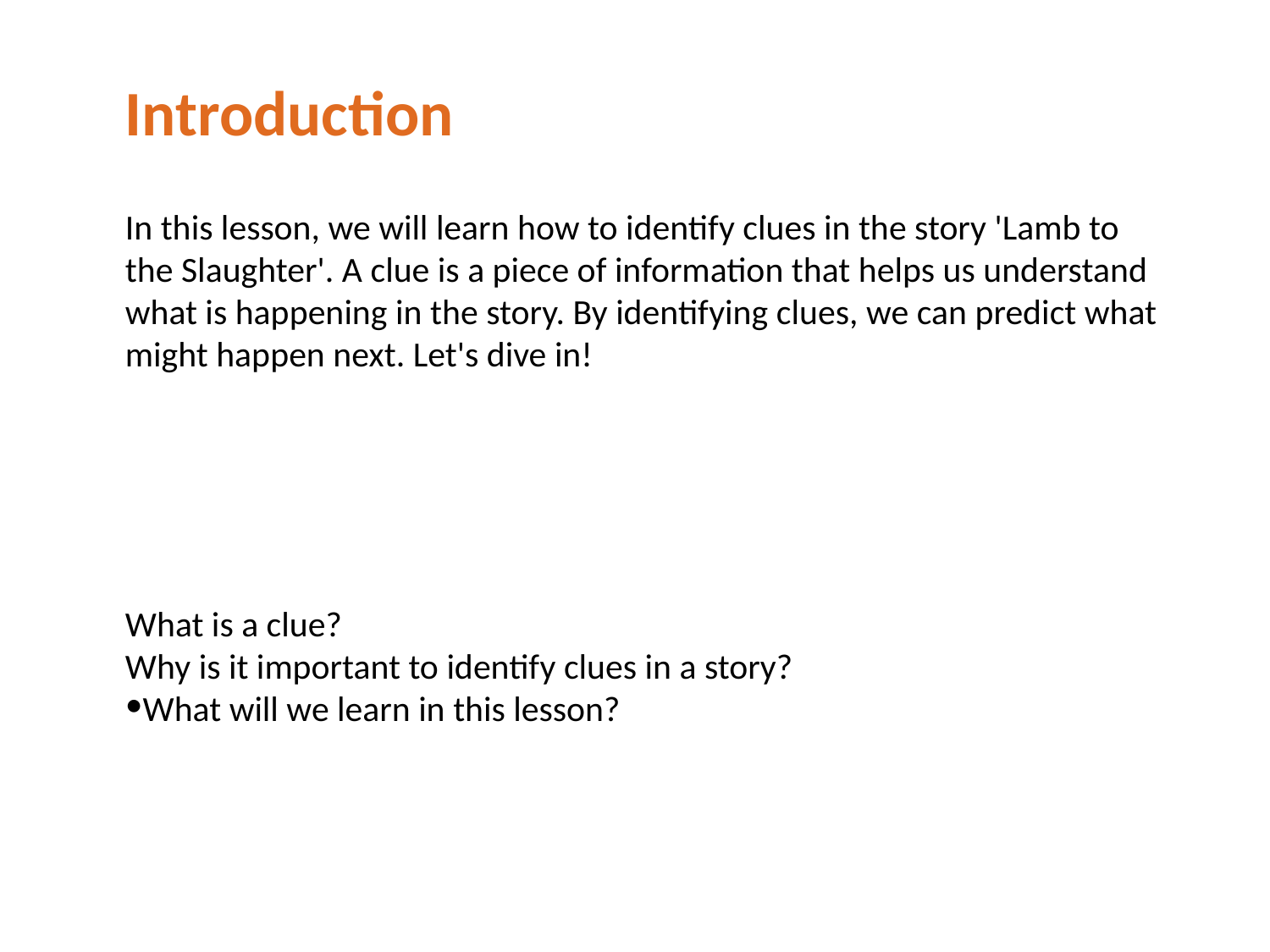

Introduction
In this lesson, we will learn how to identify clues in the story 'Lamb to the Slaughter'. A clue is a piece of information that helps us understand what is happening in the story. By identifying clues, we can predict what might happen next. Let's dive in!
What is a clue?
Why is it important to identify clues in a story?
What will we learn in this lesson?